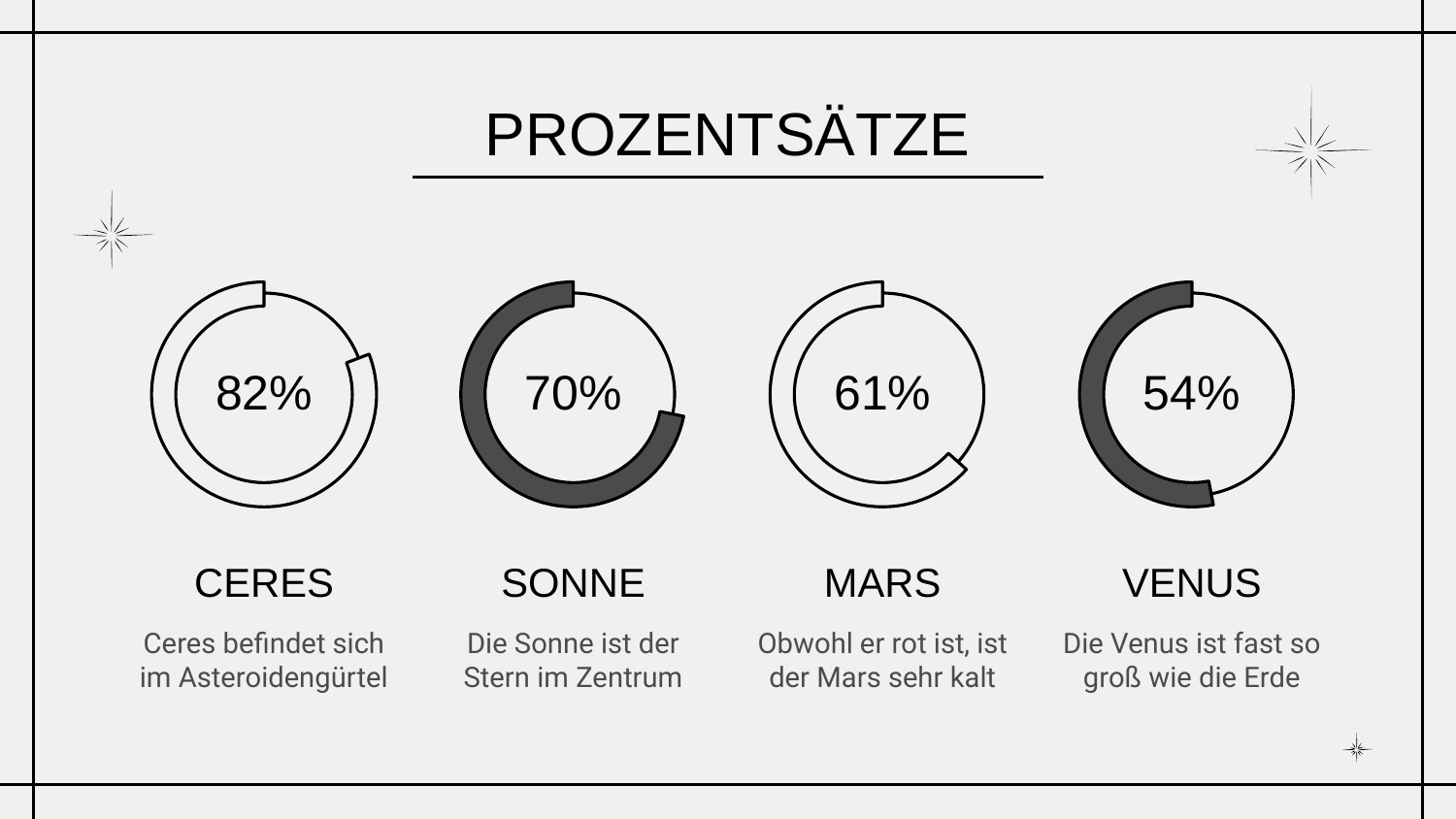

# PROZENTSÄTZE

82%
70%
61%
54%
CERES
Ceres befindet sich im Asteroidengürtel
SONNE
Die Sonne ist der Stern im Zentrum
MARS
Obwohl er rot ist, ist der Mars sehr kalt
VENUS
Die Venus ist fast so groß wie die Erde